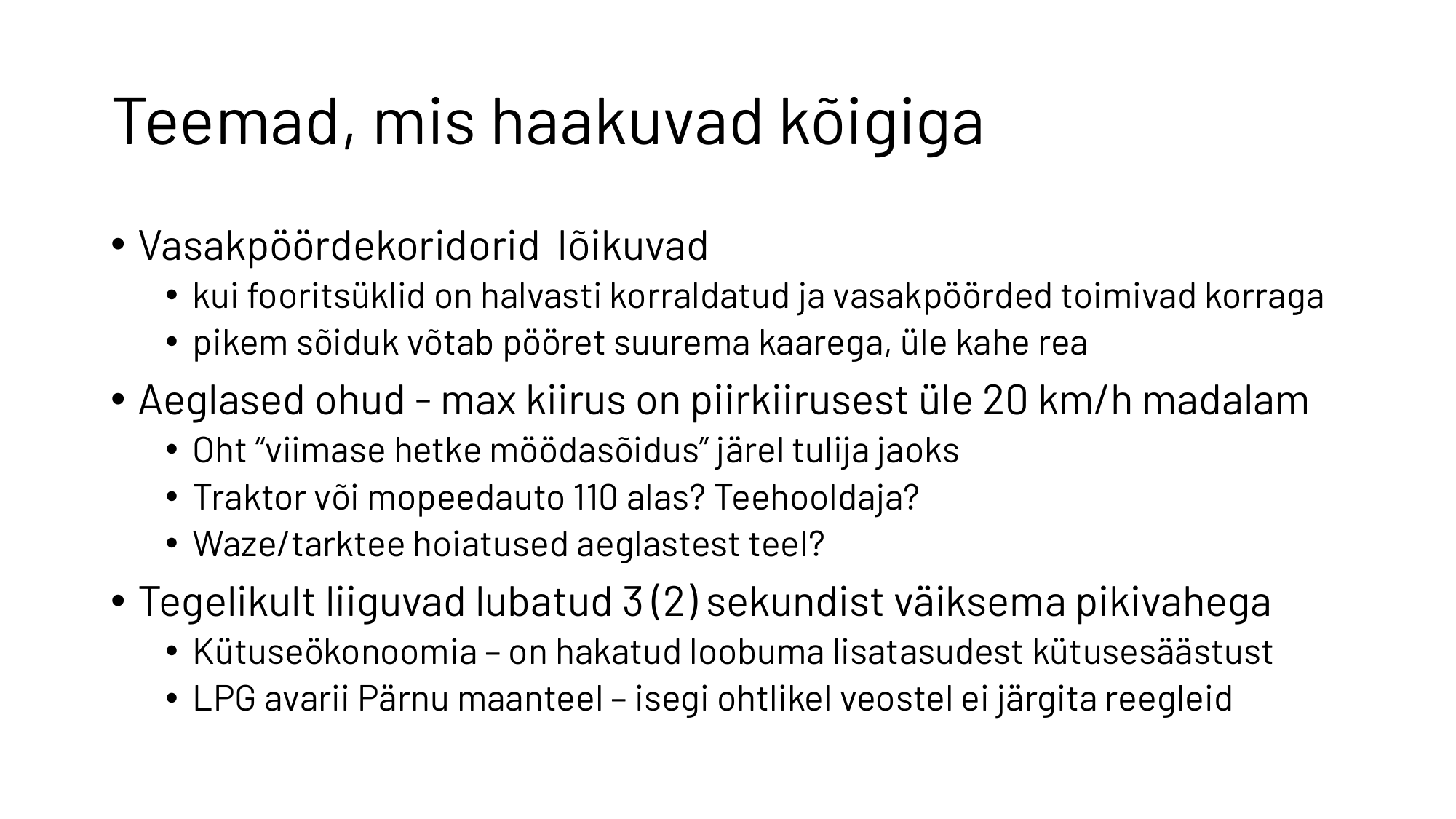

# Teemad, mis haakuvad kõigiga
Vasakpöördekoridorid  lõikuvad
kui fooritsüklid on halvasti korraldatud ja vasakpöörded toimivad korraga
pikem sõiduk võtab pööret suurema kaarega, üle kahe rea
Aeglased ohud - max kiirus on piirkiirusest üle 20 km/h madalam
Oht “viimase hetke möödasõidus” järel tulija jaoks
Traktor või mopeedauto 110 alas? Teehooldaja?
Waze/tarktee hoiatused aeglastest teel?
Tegelikult liiguvad lubatud 3 (2) sekundist väiksema pikivahega
Kütuseökonoomia – on hakatud loobuma lisatasudest kütusesäästust
LPG avarii Pärnu maanteel – isegi ohtlikel veostel ei järgita reegleid